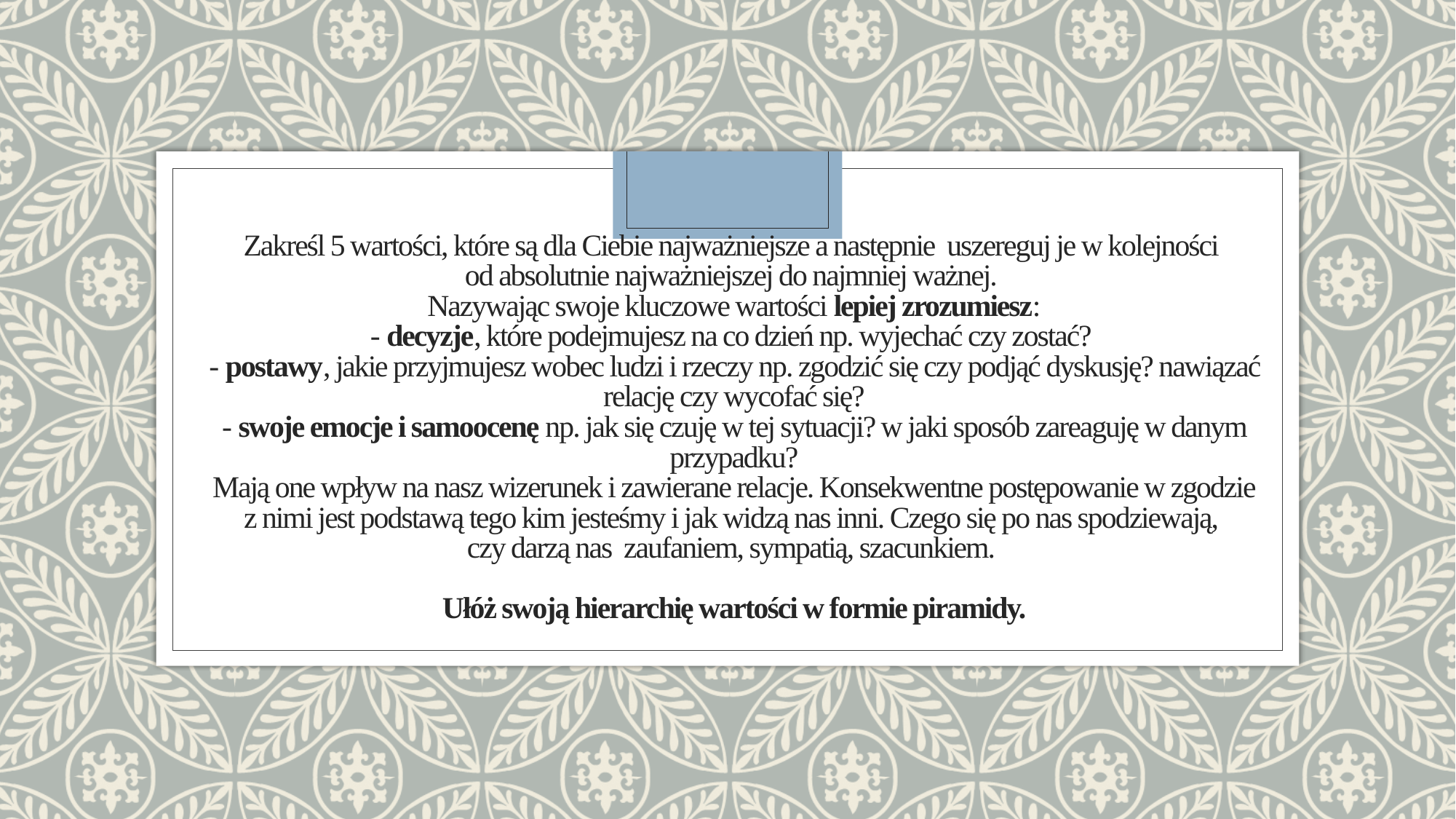

# Zakreśl 5 wartości, które są dla Ciebie najważniejsze a następnie  uszereguj je w kolejności od absolutnie najważniejszej do najmniej ważnej. Nazywając swoje kluczowe wartości lepiej zrozumiesz: - decyzje, które podejmujesz na co dzień np. wyjechać czy zostać? - postawy, jakie przyjmujesz wobec ludzi i rzeczy np. zgodzić się czy podjąć dyskusję? nawiązać relację czy wycofać się? - swoje emocje i samoocenę np. jak się czuję w tej sytuacji? w jaki sposób zareaguję w danym przypadku?  Mają one wpływ na nasz wizerunek i zawierane relacje. Konsekwentne postępowanie w zgodzie z nimi jest podstawą tego kim jesteśmy i jak widzą nas inni. Czego się po nas spodziewają, czy darzą nas  zaufaniem, sympatią, szacunkiem. Ułóż swoją hierarchię wartości w formie piramidy.